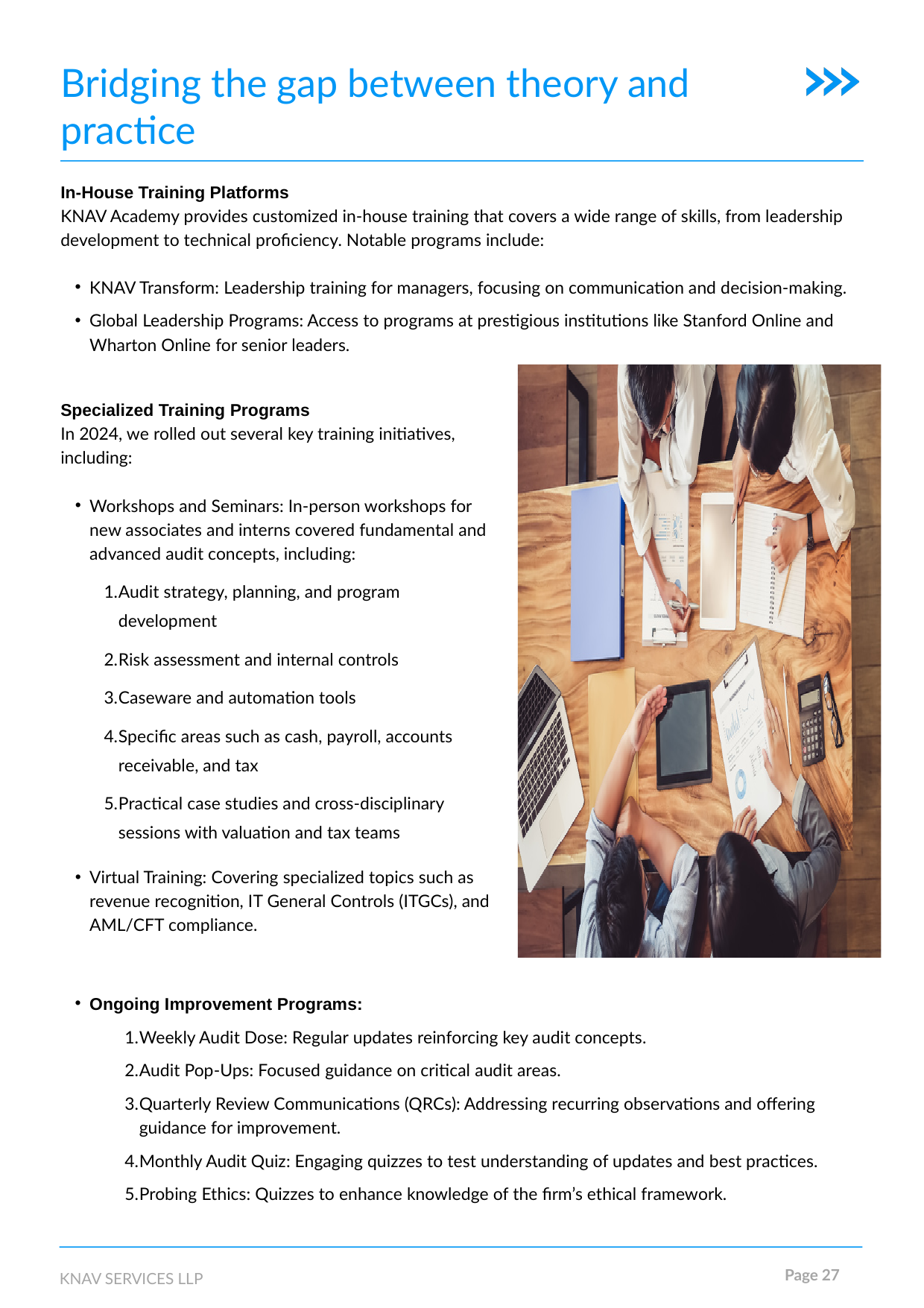

Bridging the gap between theory and practice

In-House Training Platforms
KNAV Academy provides customized in-house training that covers a wide range of skills, from leadership development to technical proficiency. Notable programs include:

KNAV Transform: Leadership training for managers, focusing on communication and decision-making.
Global Leadership Programs: Access to programs at prestigious institutions like Stanford Online and Wharton Online for senior leaders.
Specialized Training Programs
In 2024, we rolled out several key training initiatives, including:

Workshops and Seminars: In-person workshops for new associates and interns covered fundamental and advanced audit concepts, including:
Audit strategy, planning, and program development
Risk assessment and internal controls
Caseware and automation tools
Specific areas such as cash, payroll, accounts receivable, and tax
Practical case studies and cross-disciplinary sessions with valuation and tax teams
Virtual Training: Covering specialized topics such as revenue recognition, IT General Controls (ITGCs), and AML/CFT compliance.

Ongoing Improvement Programs:
Weekly Audit Dose: Regular updates reinforcing key audit concepts.
Audit Pop-Ups: Focused guidance on critical audit areas.
Quarterly Review Communications (QRCs): Addressing recurring observations and offering guidance for improvement.
Monthly Audit Quiz: Engaging quizzes to test understanding of updates and best practices.
Probing Ethics: Quizzes to enhance knowledge of the firm’s ethical framework.

Page 27
KNAV SERVICES LLP